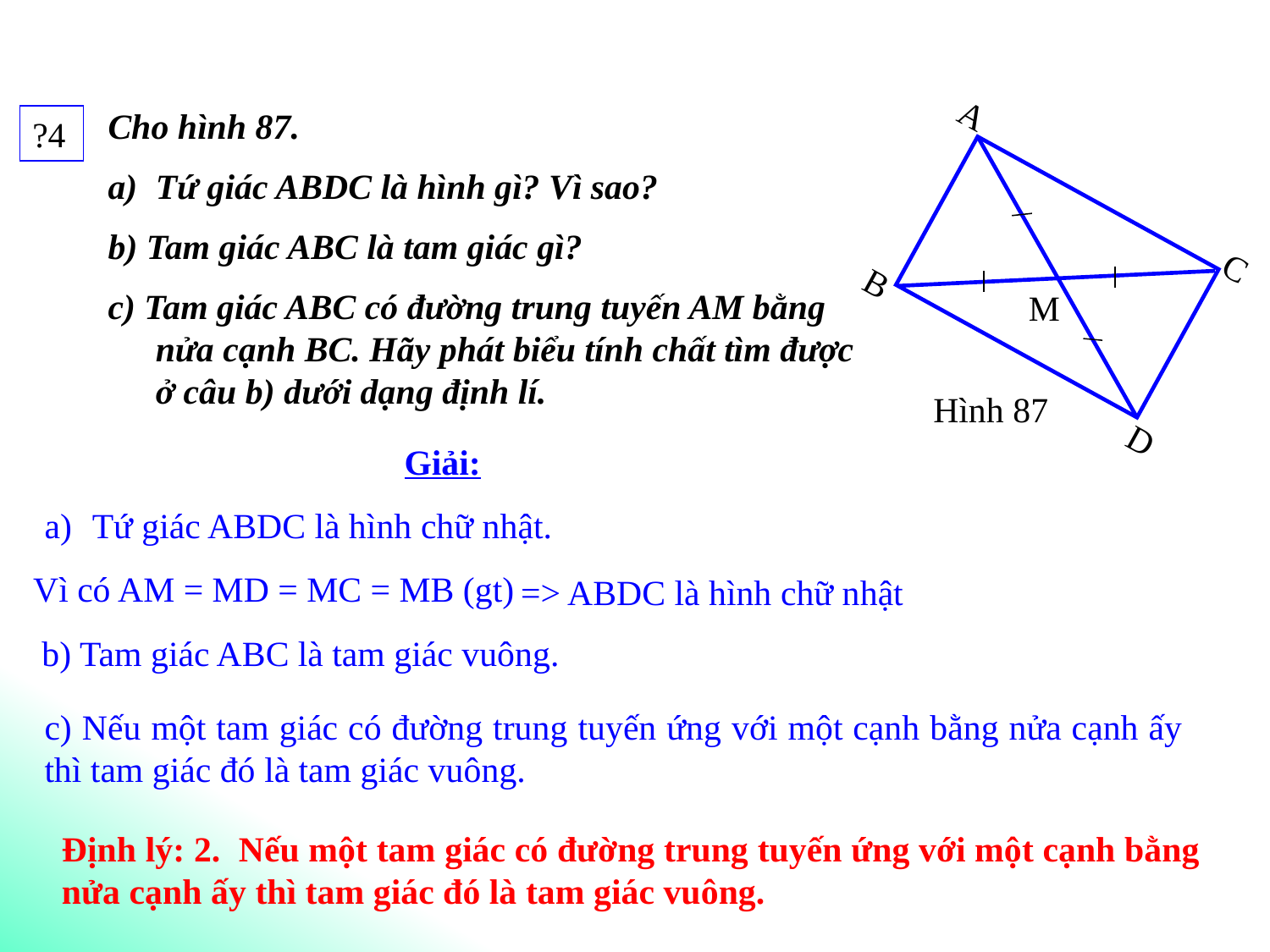

A

C
B
M

Hình 87
D
Cho hình 87.
Tứ giác ABDC là hình gì? Vì sao?
b) Tam giác ABC là tam giác gì?
c) Tam giác ABC có đường trung tuyến AM bằng nửa cạnh BC. Hãy phát biểu tính chất tìm được ở câu b) dưới dạng định lí.
?4
Giải:
Tứ giác ABDC là hình chữ nhật.
Vì có AM = MD = MC = MB (gt)
=> ABDC là hình chữ nhật
b) Tam giác ABC là tam giác vuông.
c) Nếu một tam giác có đường trung tuyến ứng với một cạnh bằng nửa cạnh ấy thì tam giác đó là tam giác vuông.
Định lý: 2.  Nếu một tam giác có đường trung tuyến ứng với một cạnh bằng nửa cạnh ấy thì tam giác đó là tam giác vuông.